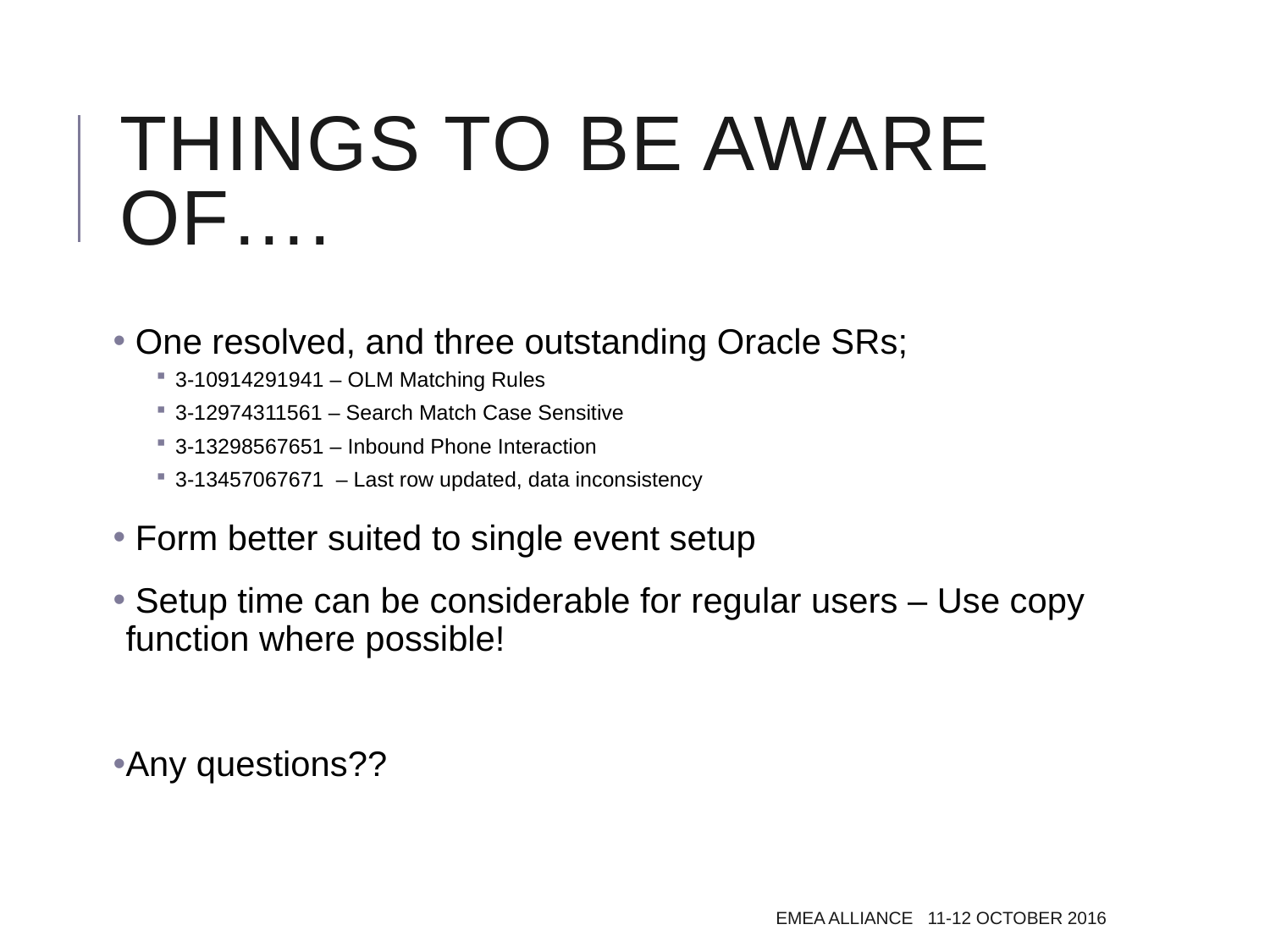

# THINGS TO BE AWARE OF….
 One resolved, and three outstanding Oracle SRs;
3-10914291941 – OLM Matching Rules
3-12974311561 – Search Match Case Sensitive
3-13298567651 – Inbound Phone Interaction
3-13457067671  – Last row updated, data inconsistency
 Form better suited to single event setup
 Setup time can be considerable for regular users – Use copy function where possible!

Any questions??

EMEA Alliance   11-12 October 2016